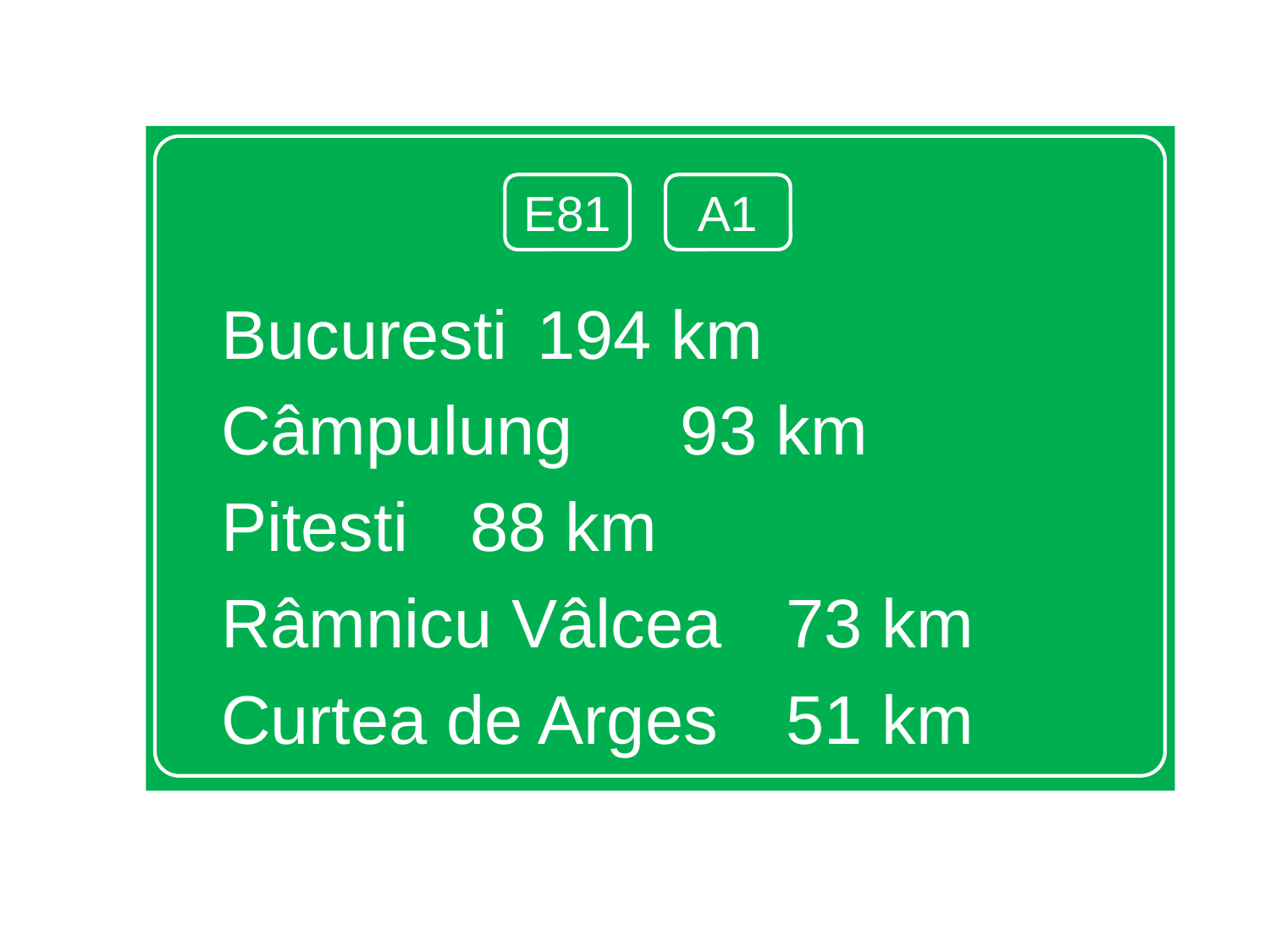

Bucuresti 			194 km
Câmpulung			  93 km
Pitesti				  88 km
Râmnicu Vâlcea	  73 km
Curtea de Arges	  51 km

E81
A1